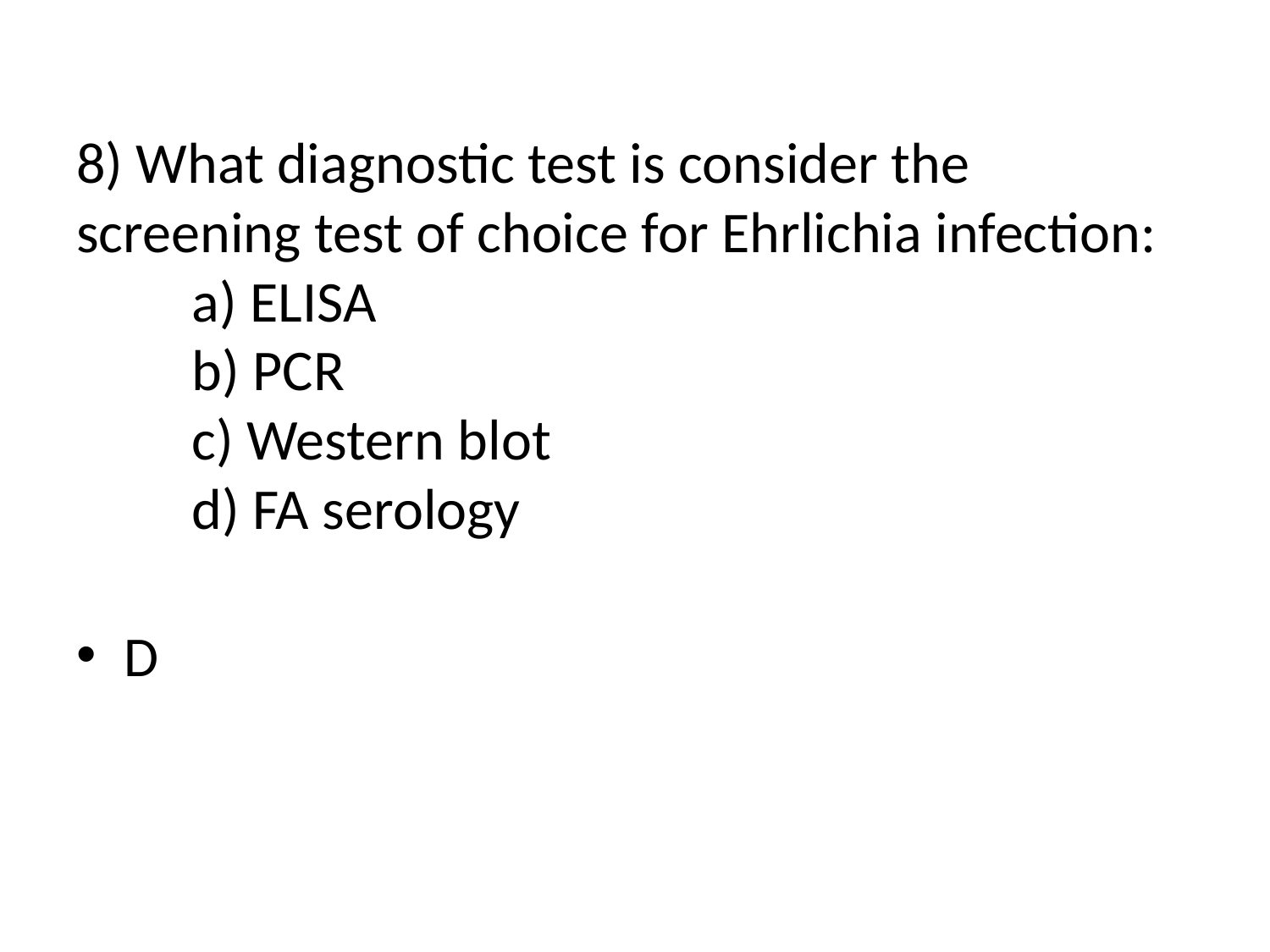

# 8) What diagnostic test is consider the screening test of choice for Ehrlichia infection: a) ELISA b) PCR c) Western blot d) FA serology
D